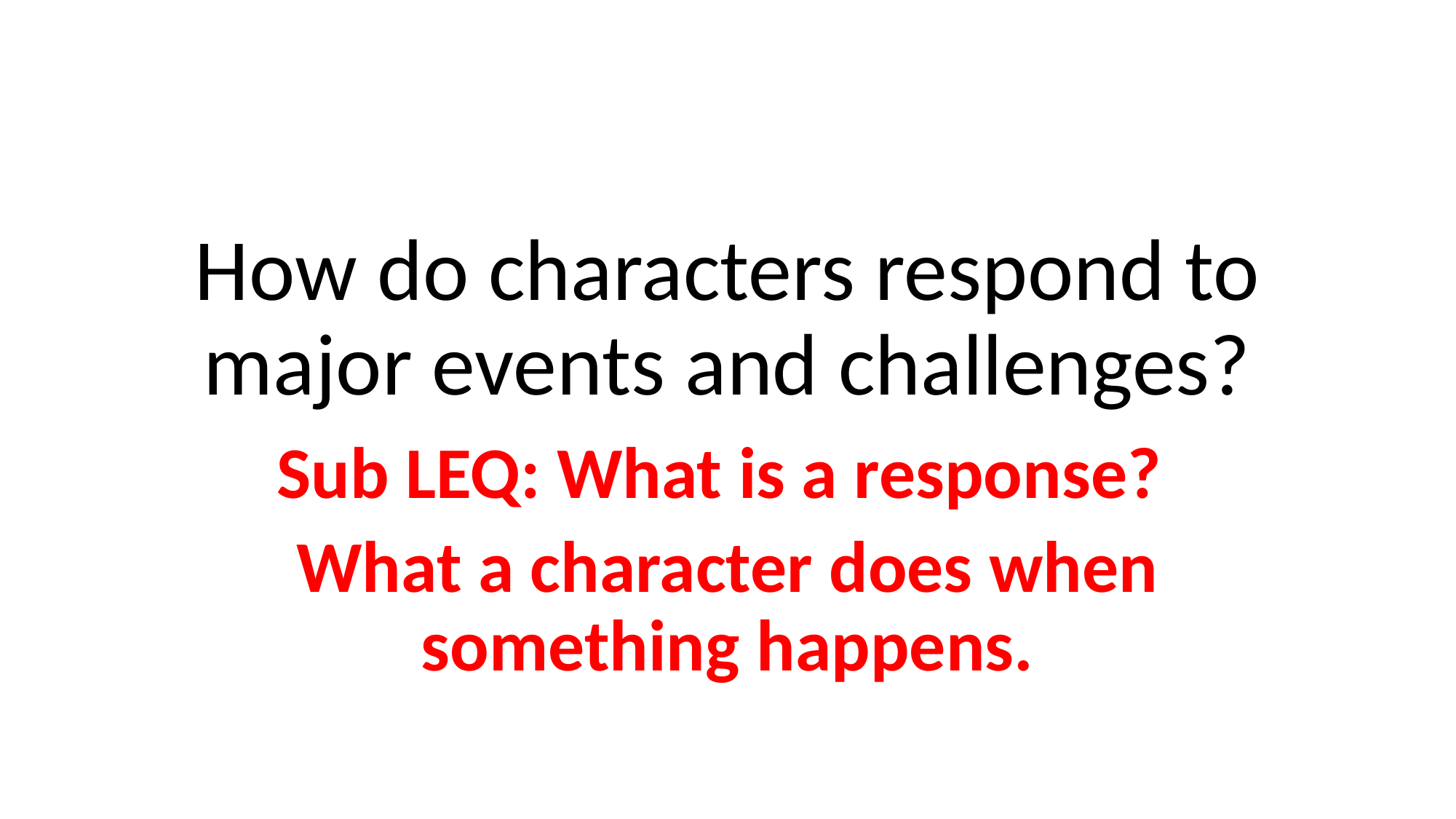

# How do characters respond to major events and challenges?
Sub LEQ: What is a response?
What a character does when something happens.